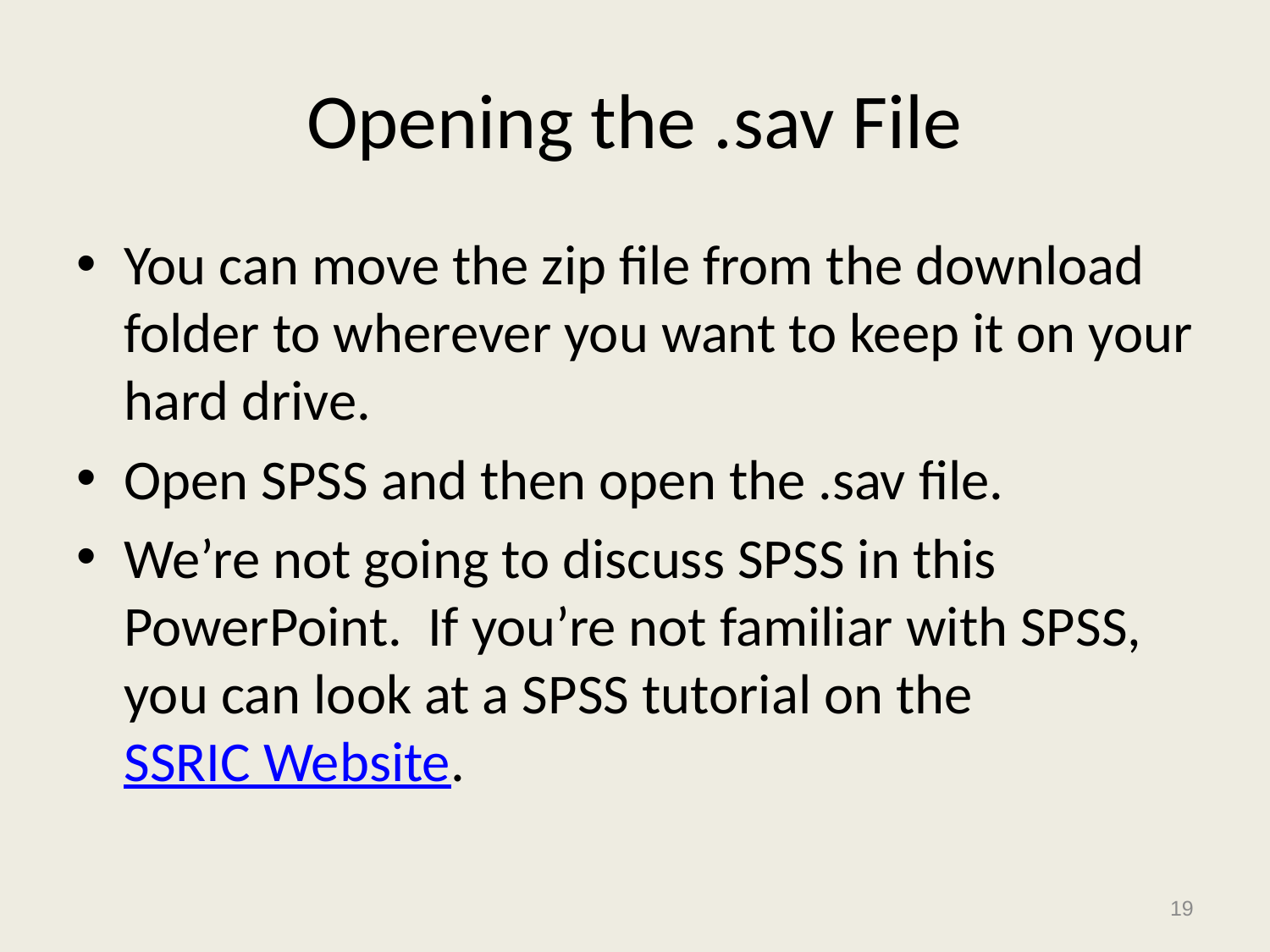

# Opening the .sav File
You can move the zip file from the download folder to wherever you want to keep it on your hard drive.
Open SPSS and then open the .sav file.
We’re not going to discuss SPSS in this PowerPoint.  If you’re not familiar with SPSS, you can look at a SPSS tutorial on the SSRIC Website.
19